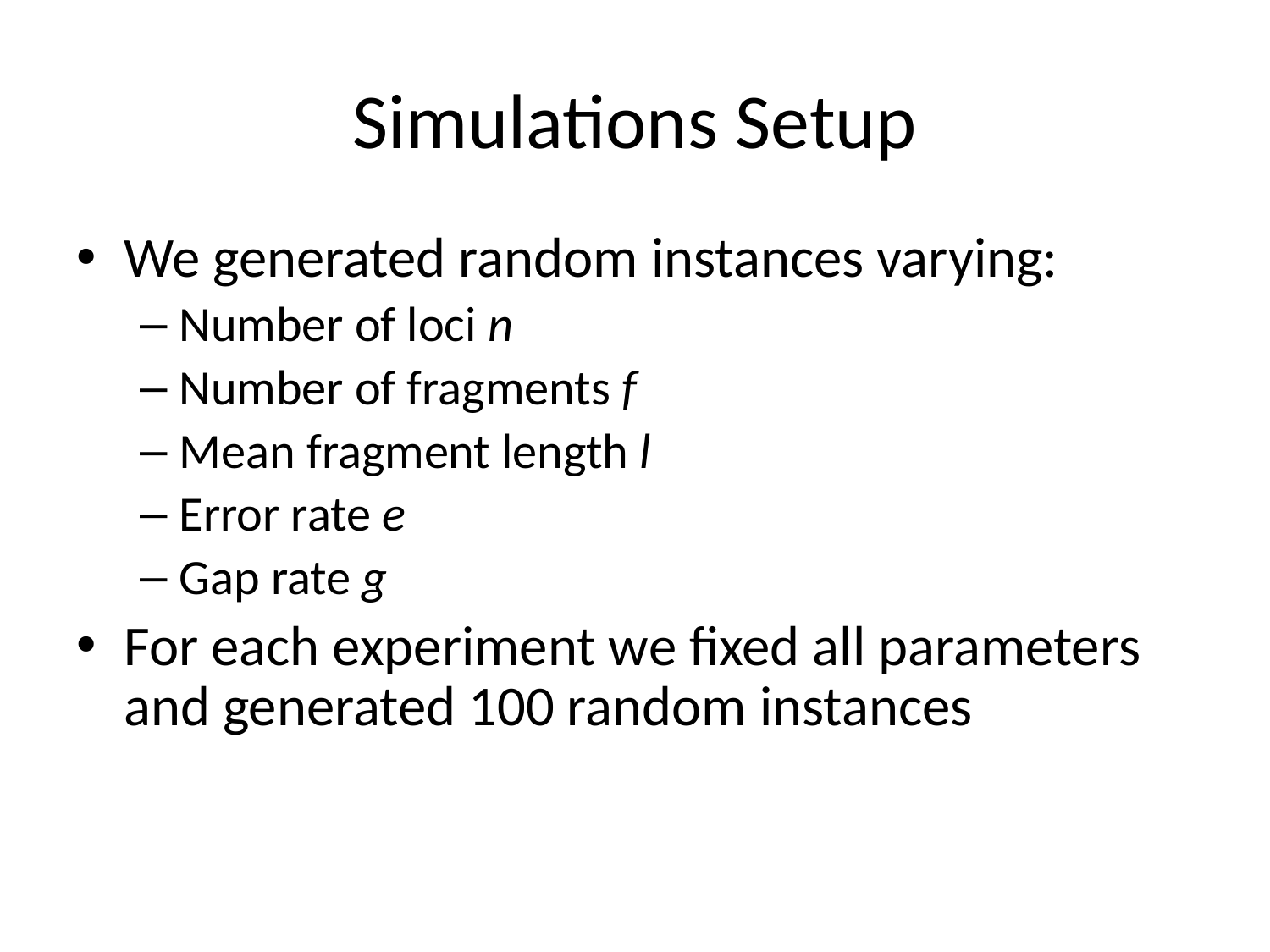

# Simulations Setup
We generated random instances varying:
Number of loci n
Number of fragments f
Mean fragment length l
Error rate e
Gap rate g
For each experiment we fixed all parameters and generated 100 random instances